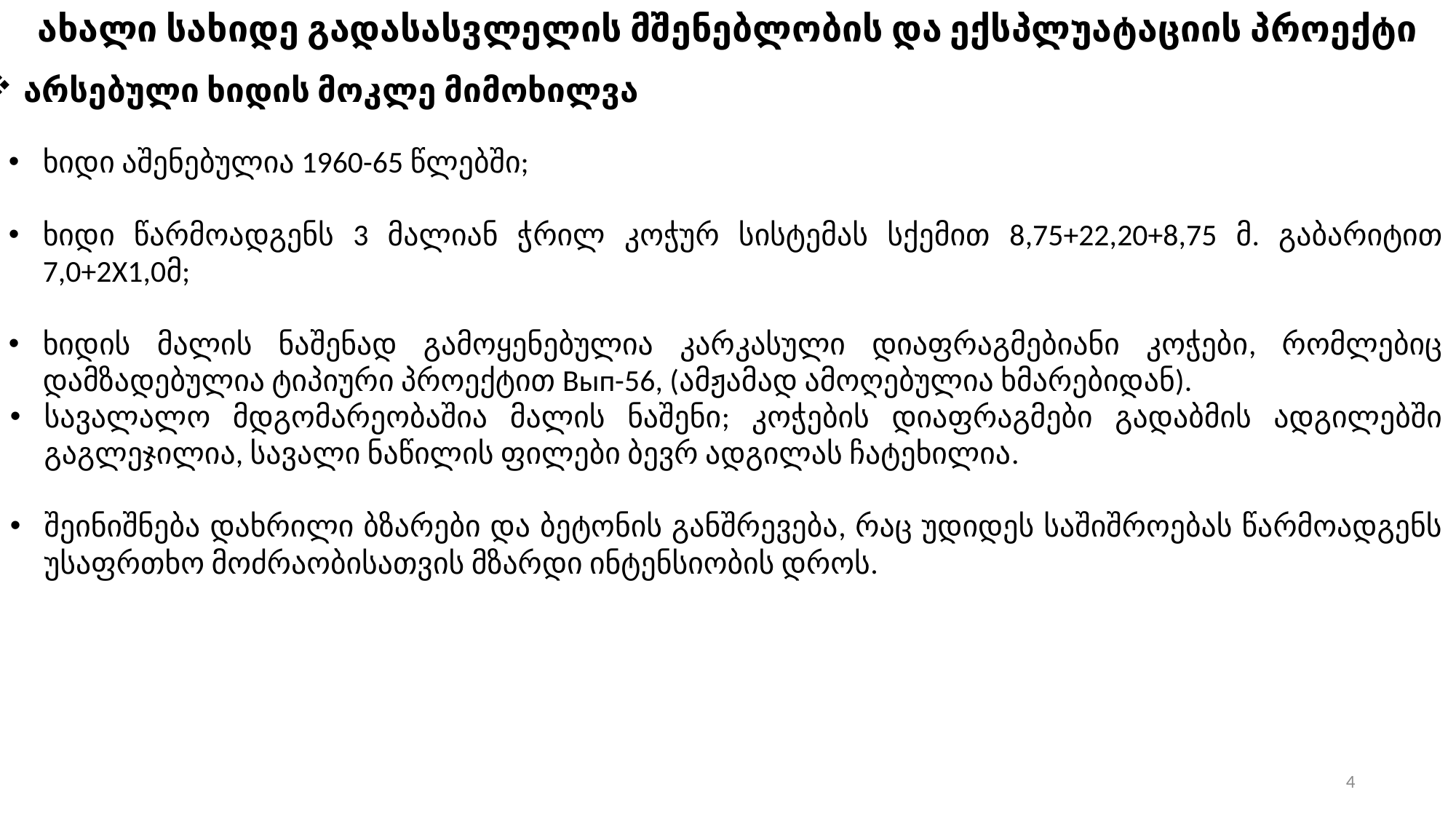

ახალი სახიდე გადასასვლელის მშენებლობის და ექსპლუატაციის პროექტი
არსებული ხიდის მოკლე მიმოხილვა
ხიდი აშენებულია 1960-65 წლებში;

ხიდი წარმოადგენს 3 მალიან ჭრილ კოჭურ სისტემას სქემით 8,75+22,20+8,75 მ. გაბარიტით 7,0+2X1,0მ;

ხიდის მალის ნაშენად გამოყენებულია კარკასული დიაფრაგმებიანი კოჭები, რომლებიც დამზადებულია ტიპიური პროექტით Вып-56, (ამჟამად ამოღებულია ხმარებიდან).
სავალალო მდგომარეობაშია მალის ნაშენი; კოჭების დიაფრაგმები გადაბმის ადგილებში გაგლეჯილია, სავალი ნაწილის ფილები ბევრ ადგილას ჩატეხილია.

შეინიშნება დახრილი ბზარები და ბეტონის განშრევება, რაც უდიდეს საშიშროებას წარმოადგენს უსაფრთხო მოძრაობისათვის მზარდი ინტენსიობის დროს.
4